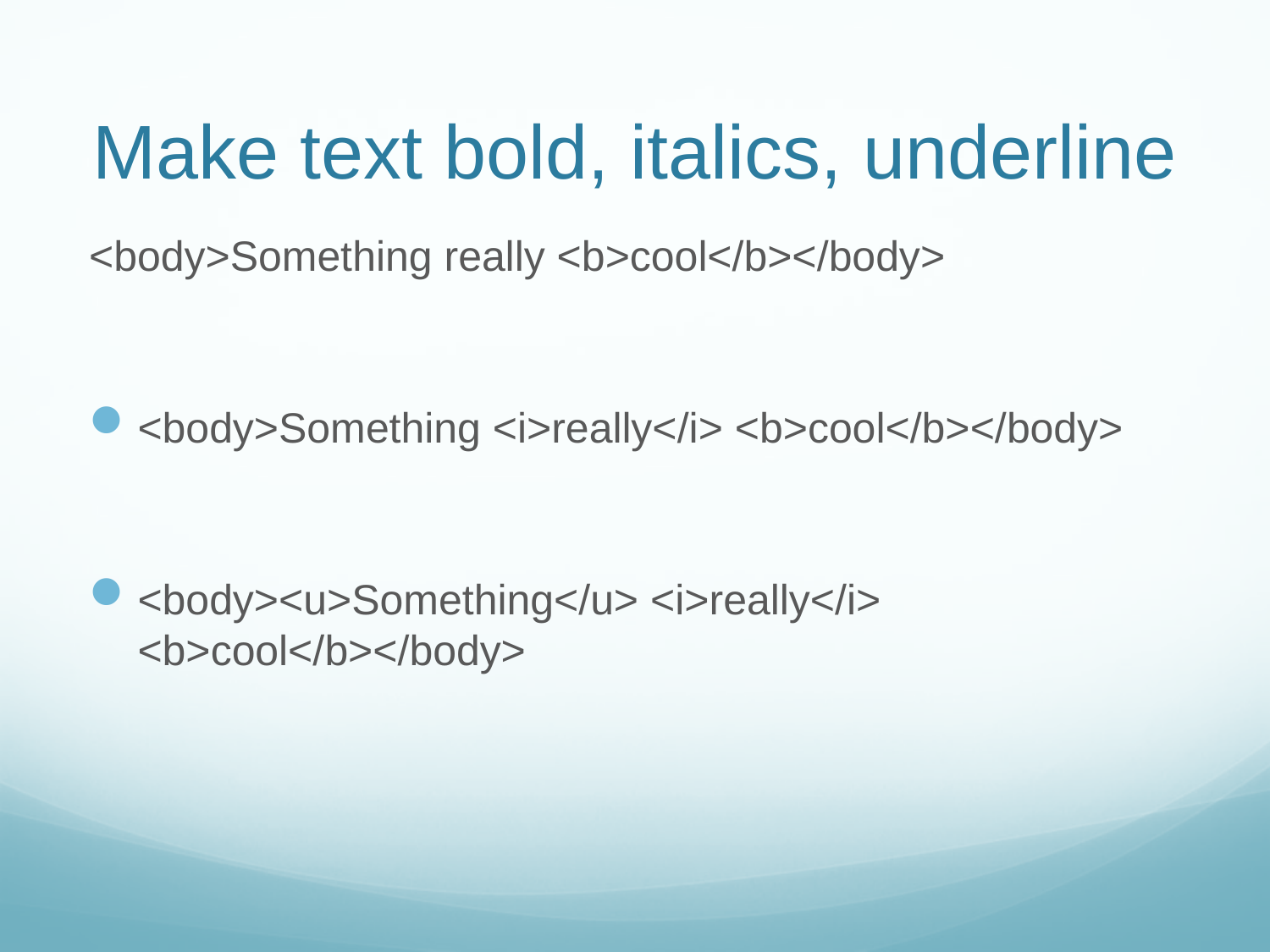

# Make text bold, italics, underline
<body>Something really <b>cool</b></body>

<body>Something <i>really</i> <b>cool</b></body>

<body><u>Something</u> <i>really</i> <b>cool</b></body>